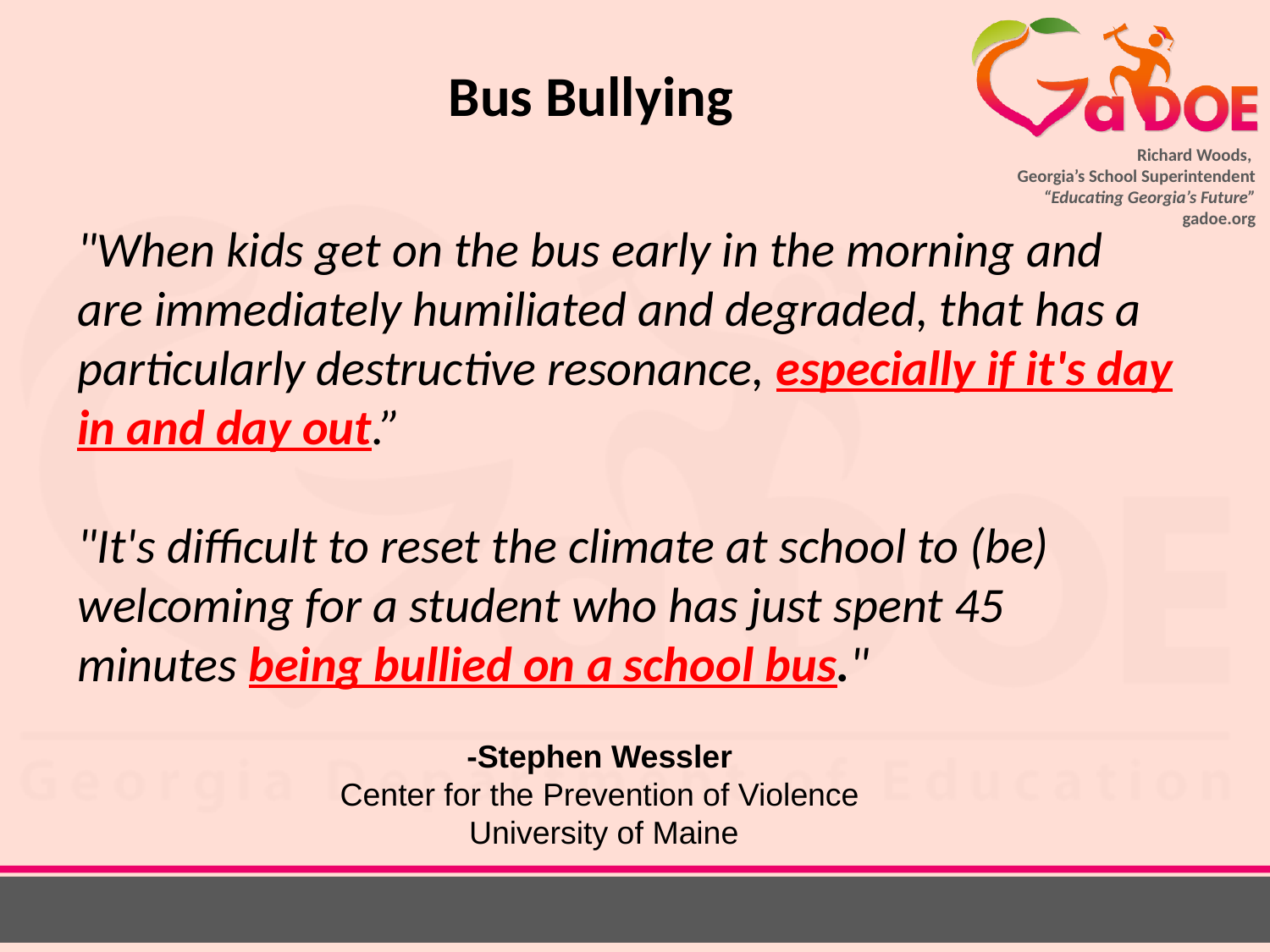

Bus Bullying

"When kids get on the bus early in the morning and are immediately humiliated and degraded, that has a particularly destructive resonance, especially if it's day in and day out.”

"It's difficult to reset the climate at school to (be) welcoming for a student who has just spent 45 minutes being bullied on a school bus."

-Stephen Wessler
Center for the Prevention of Violence
University of Maine